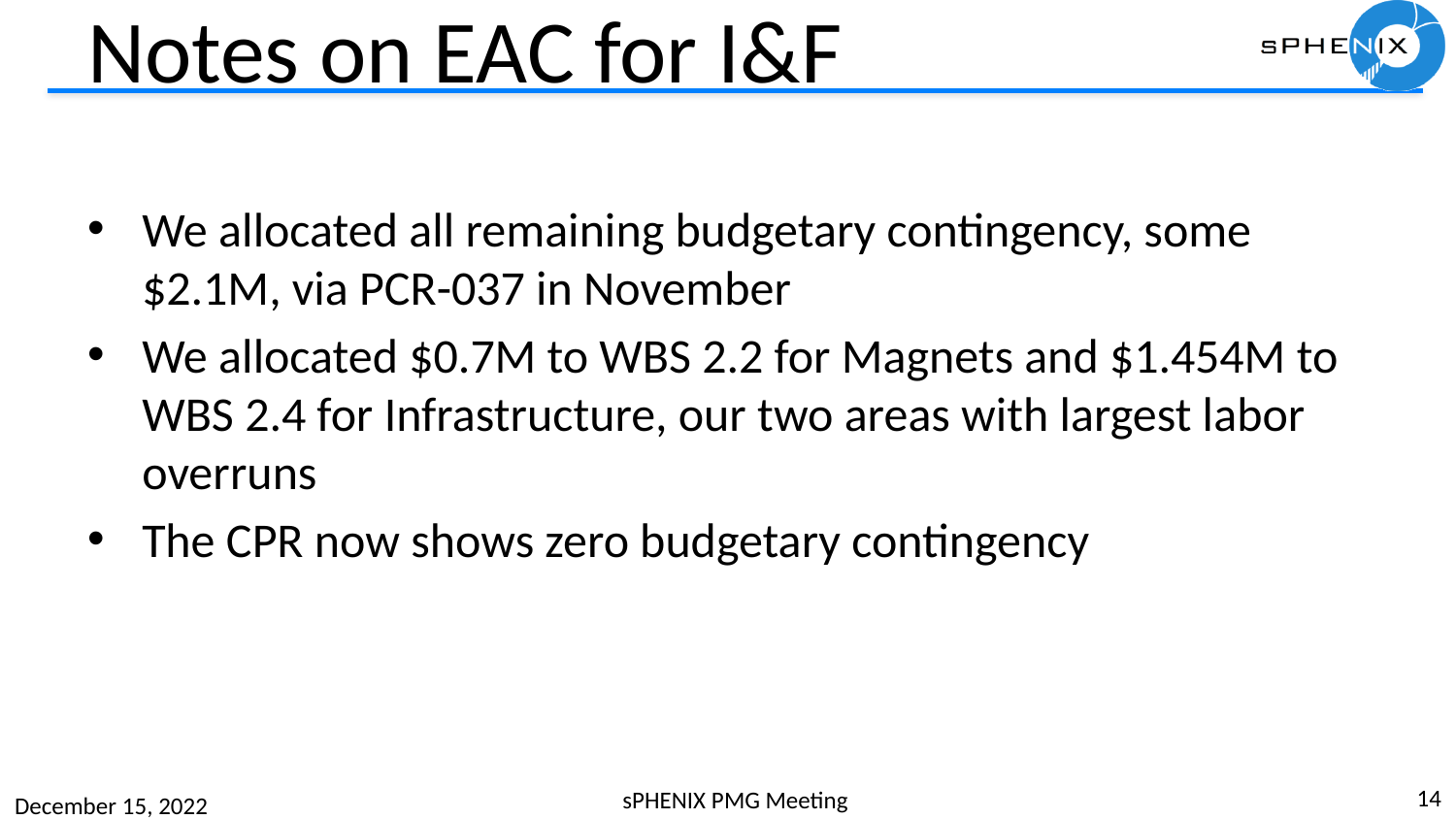

# Notes on EAC for I&F
We allocated all remaining budgetary contingency, some $2.1M, via PCR-037 in November
We allocated $0.7M to WBS 2.2 for Magnets and $1.454M to WBS 2.4 for Infrastructure, our two areas with largest labor overruns
The CPR now shows zero budgetary contingency
14
sPHENIX PMG Meeting
December 15, 2022